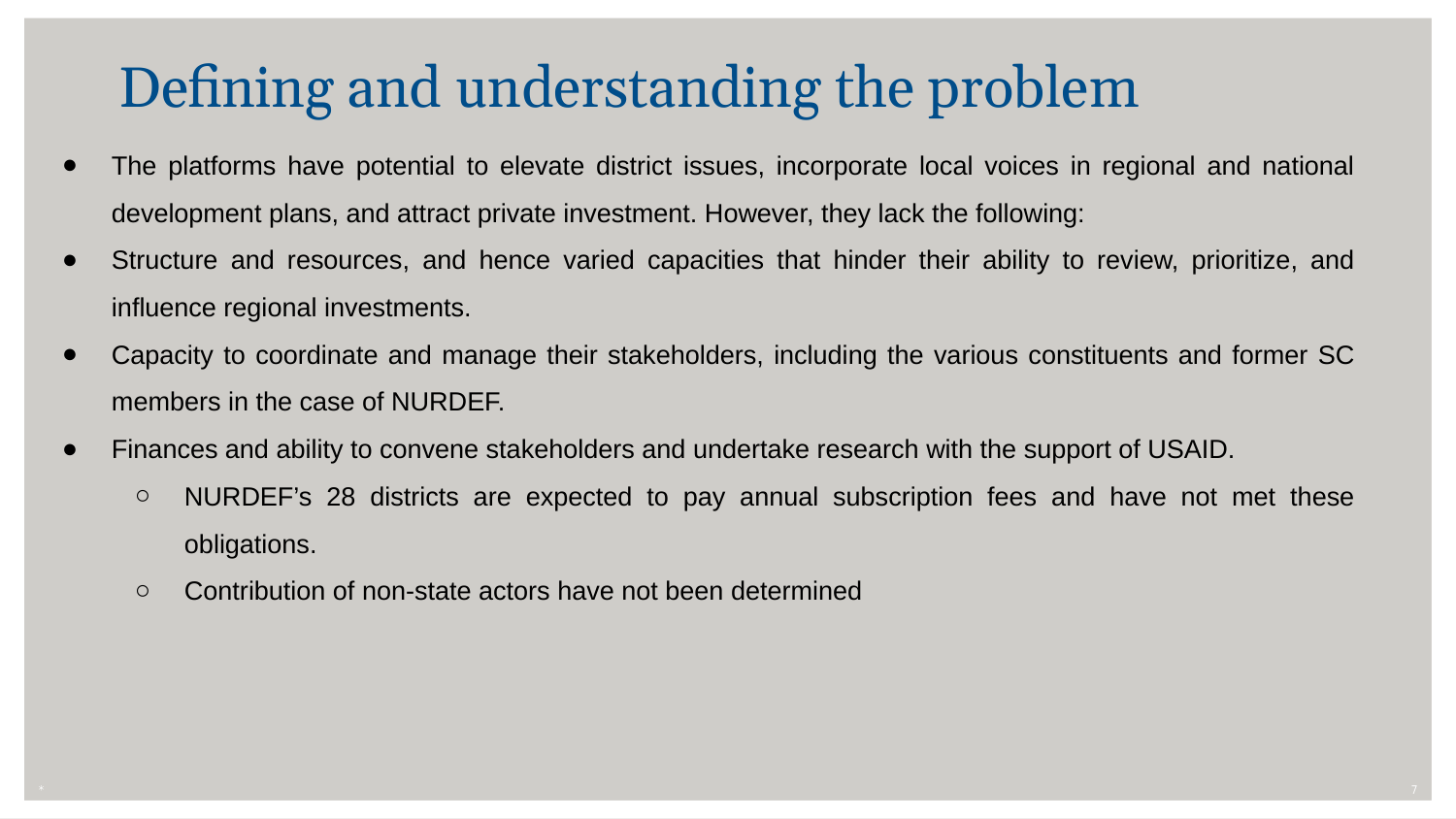

# Defining and understanding the problem

The platforms have potential to elevate district issues, incorporate local voices in regional and national development plans, and attract private investment. However, they lack the following:
Structure and resources, and hence varied capacities that hinder their ability to review, prioritize, and influence regional investments.
Capacity to coordinate and manage their stakeholders, including the various constituents and former SC members in the case of NURDEF.
Finances and ability to convene stakeholders and undertake research with the support of USAID.
NURDEF’s 28 districts are expected to pay annual subscription fees and have not met these obligations.
Contribution of non-state actors have not been determined

*
7